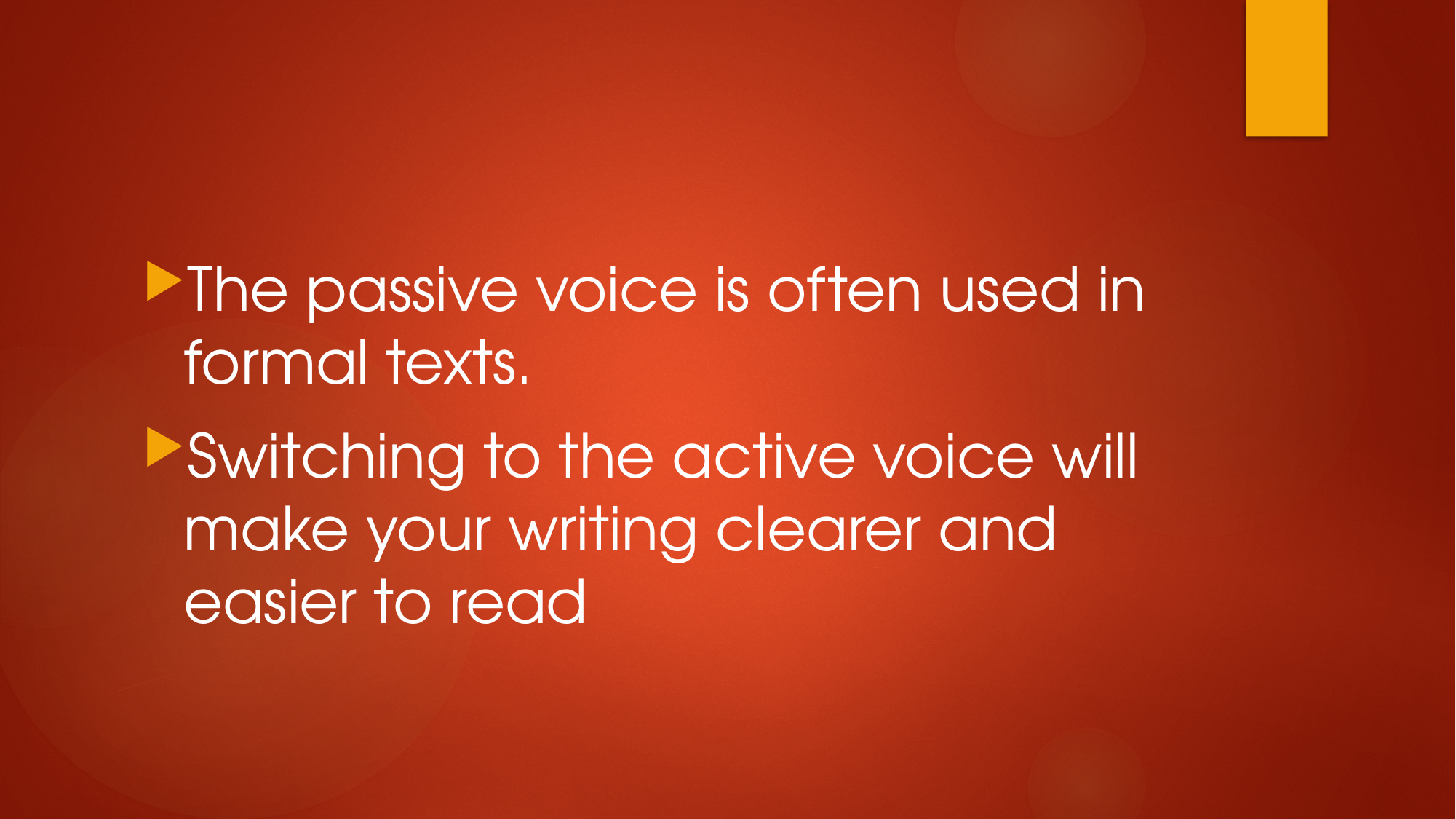

#
The passive voice is often used in formal texts.
Switching to the active voice will make your writing clearer and easier to read